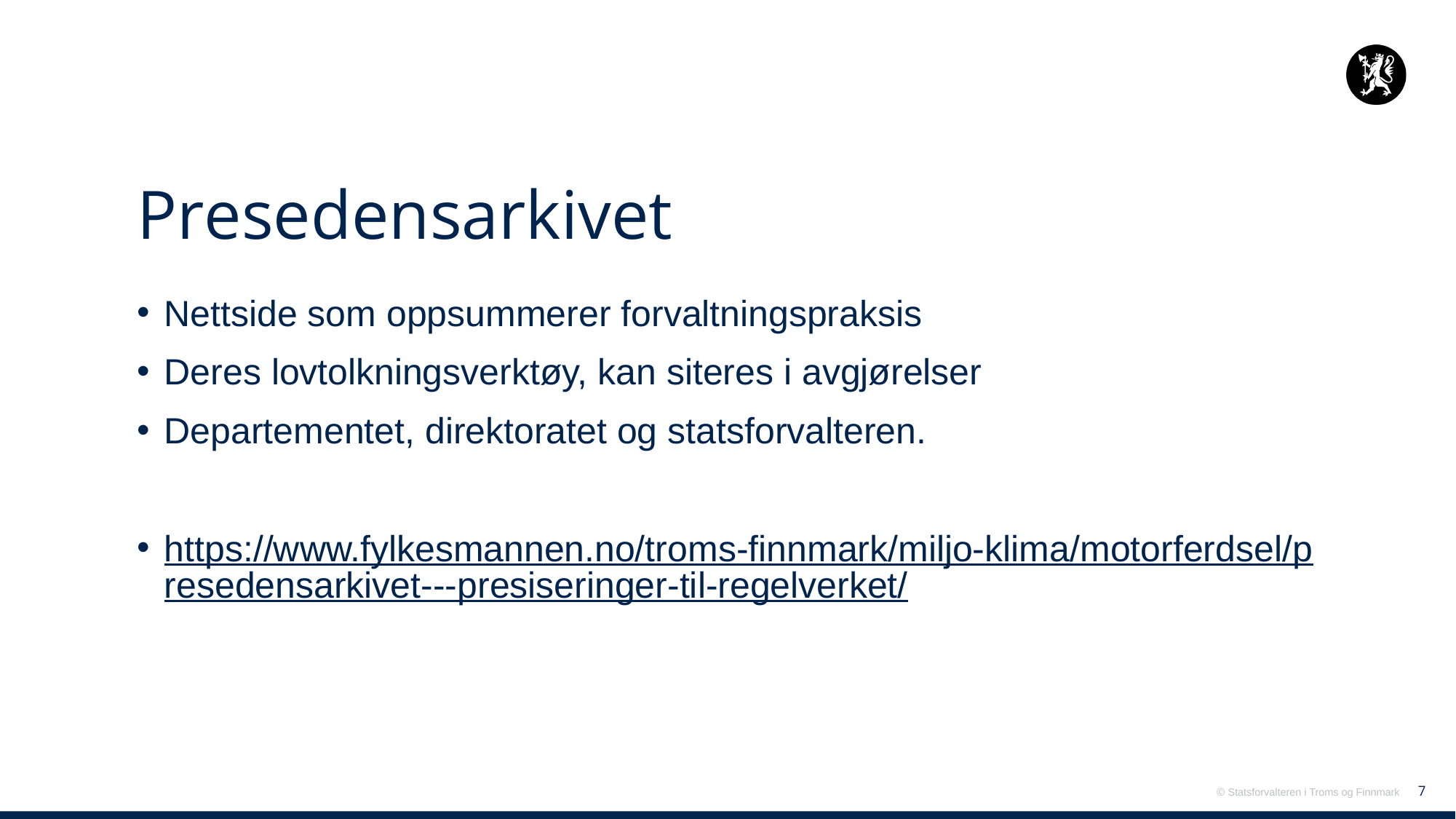

# Presedensarkivet
Nettside som oppsummerer forvaltningspraksis
Deres lovtolkningsverktøy, kan siteres i avgjørelser
Departementet, direktoratet og statsforvalteren.

https://www.fylkesmannen.no/troms-finnmark/miljo-klima/motorferdsel/presedensarkivet---presiseringer-til-regelverket/